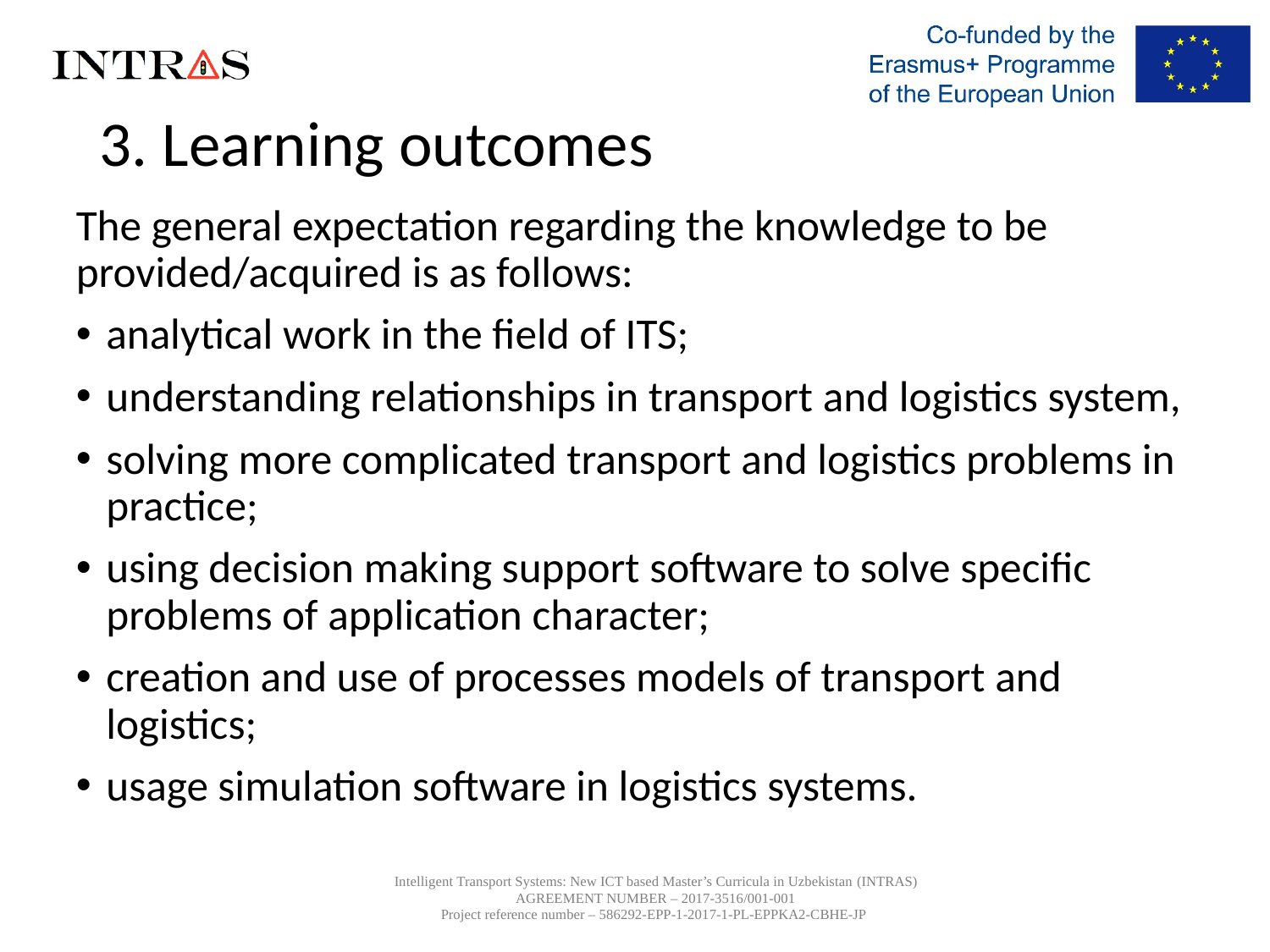

# 3. Learning outcomes
The general expectation regarding the knowledge to be provided/acquired is as follows:
analytical work in the field of ITS;
understanding relationships in transport and logistics system,
solving more complicated transport and logistics problems in practice;
using decision making support software to solve specific problems of application character;
creation and use of processes models of transport and logistics;
usage simulation software in logistics systems.

Intelligent Transport Systems: New ICT based Master’s Curricula in Uzbekistan (INTRAS)
AGREEMENT NUMBER – 2017-3516/001-001
Project reference number – 586292-EPP-1-2017-1-PL-EPPKA2-CBHE-JP